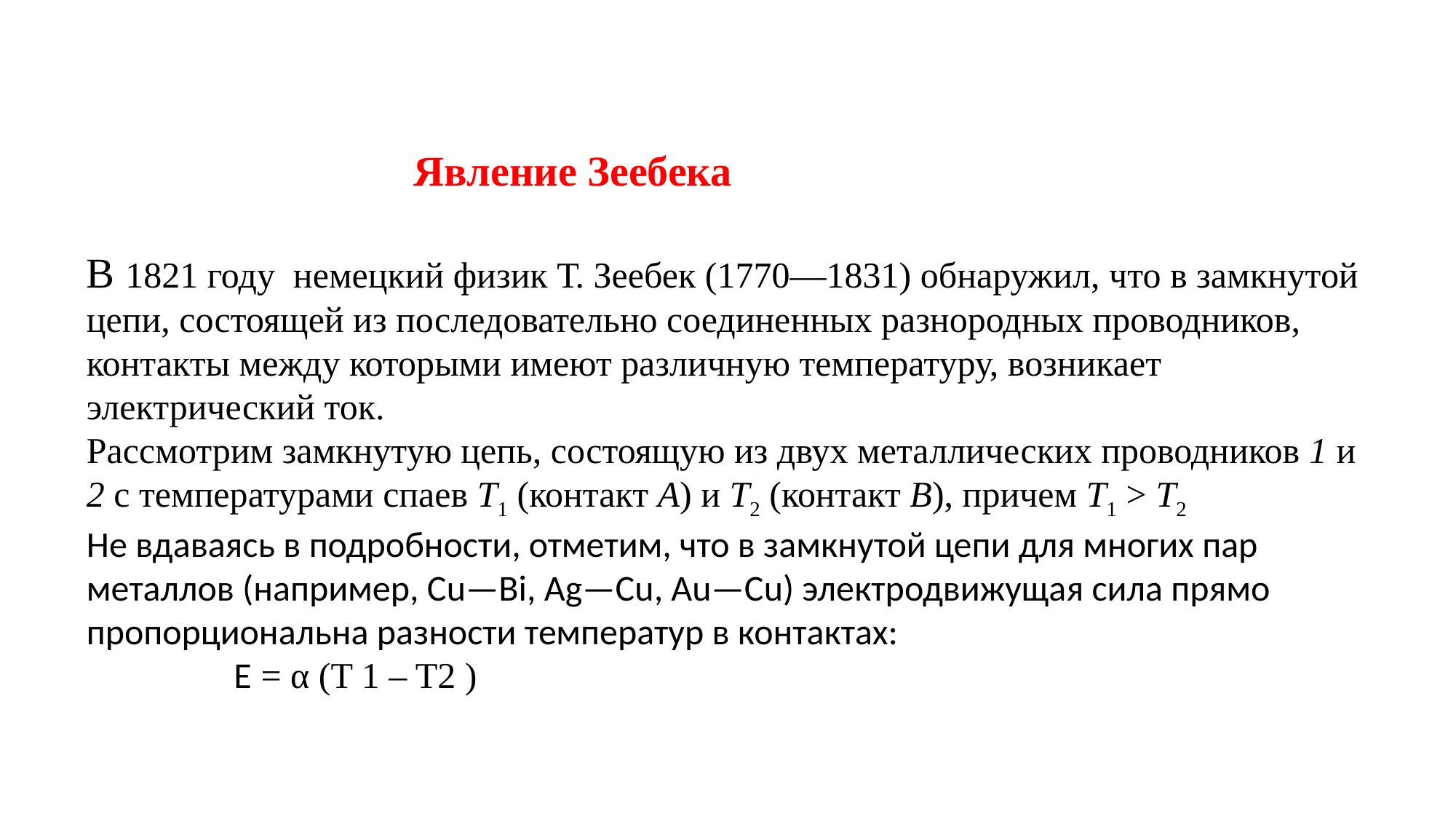

Явление Зеебека

В 1821 году  немецкий физик Т. Зеебек (1770—1831) обнаружил, что в замкнутой цепи, состоящей из последовательно соединенных разнородных проводников, контакты между которыми имеют различную температуру, возникает электрический ток.
Рассмотрим замкнутую цепь, состоящую из двух металлических проводников 1 и 2 с температурами спаев Т1 (контакт А) и Т2 (контакт В), причем Т1 > T2
Не вдаваясь в подробности, отметим, что в замкнутой цепи для многих пар металлов (например, Сu—Bi, Ag—Сu, Аu—Сu) электродвижущая сила прямо пропорциональна разности температур в контактах:
                  E = α (T 1 – T2 )
#